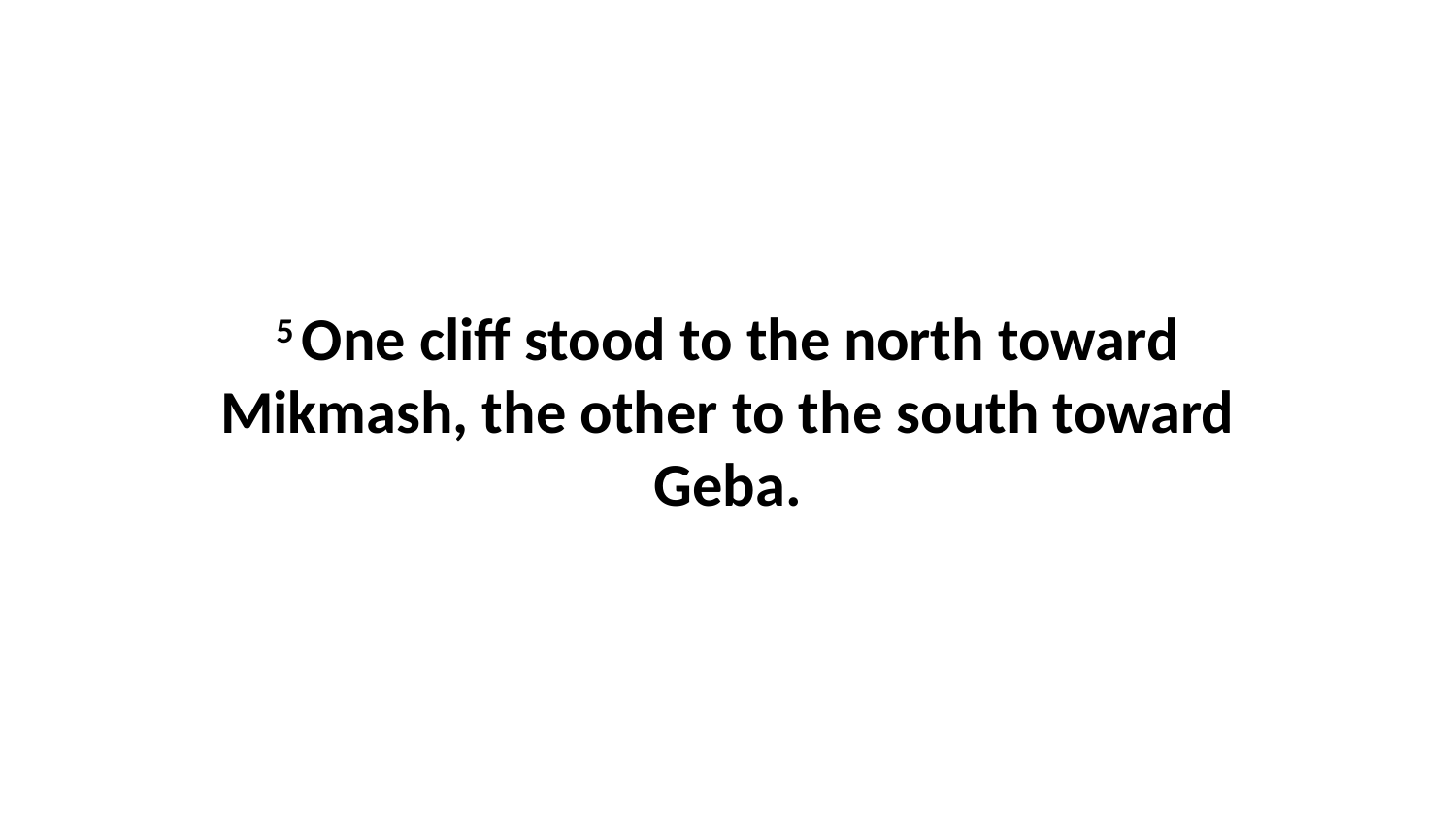

5 One cliff stood to the north toward Mikmash, the other to the south toward Geba.